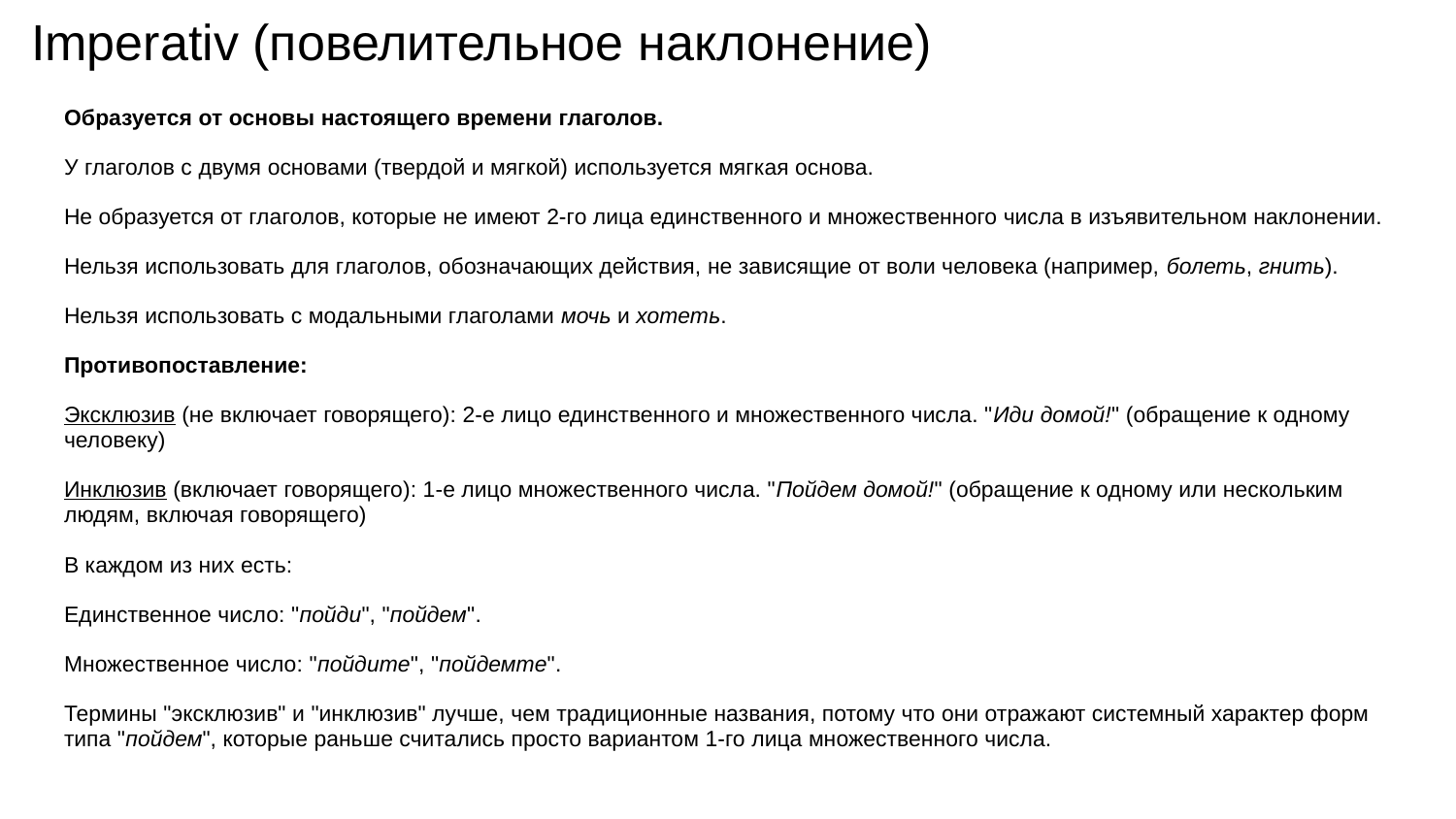

# Imperativ (повелительное наклонение)
Образуется от основы настоящего времени глаголов.
У глаголов с двумя основами (твердой и мягкой) используется мягкая основа.
Не образуется от глаголов, которые не имеют 2-го лица единственного и множественного числа в изъявительном наклонении.
Нельзя использовать для глаголов, обозначающих действия, не зависящие от воли человека (например, болеть, гнить).
Нельзя использовать с модальными глаголами мочь и хотеть.
Противопоставление:
Эксклюзив (не включает говорящего): 2-е лицо единственного и множественного числа. "Иди домой!" (обращение к одному человеку)
Инклюзив (включает говорящего): 1-е лицо множественного числа. "Пойдем домой!" (обращение к одному или нескольким людям, включая говорящего)
В каждом из них есть:
Единственное число: "пойди", "пойдем".
Множественное число: "пойдите", "пойдемте".
Термины "эксклюзив" и "инклюзив" лучше, чем традиционные названия, потому что они отражают системный характер форм типа "пойдем", которые раньше считались просто вариантом 1-го лица множественного числа.